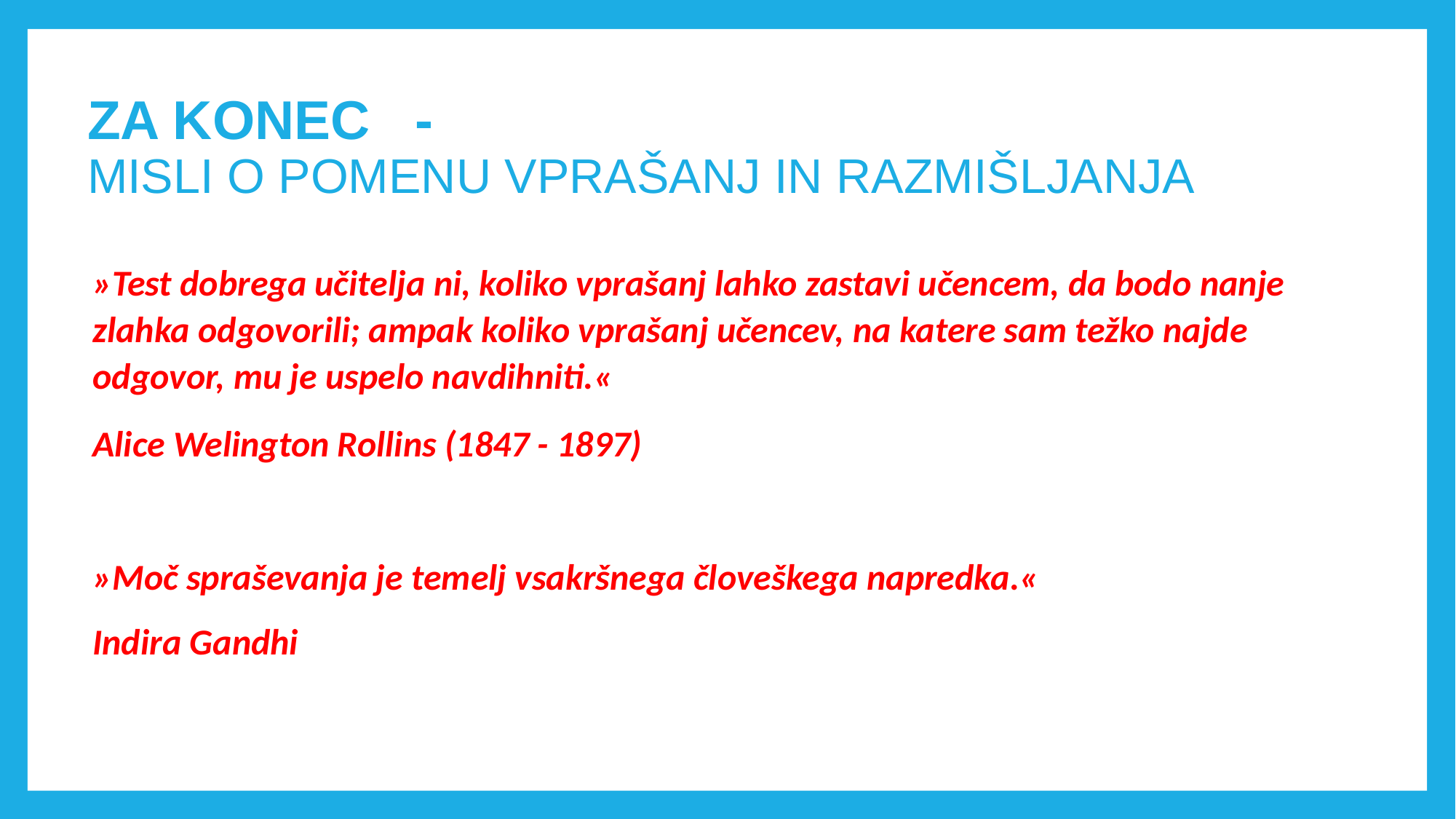

# ZA KONEC   - MISLI O POMENU VPRAŠANJ IN RAZMIŠLJANJA
»Test dobrega učitelja ni, koliko vprašanj lahko zastavi učencem, da bodo nanje zlahka odgovorili; ampak koliko vprašanj učencev, na katere sam težko najde odgovor, mu je uspelo navdihniti.«
Alice Welington Rollins (1847 - 1897)

»Moč spraševanja je temelj vsakršnega človeškega napredka.«
Indira Gandhi